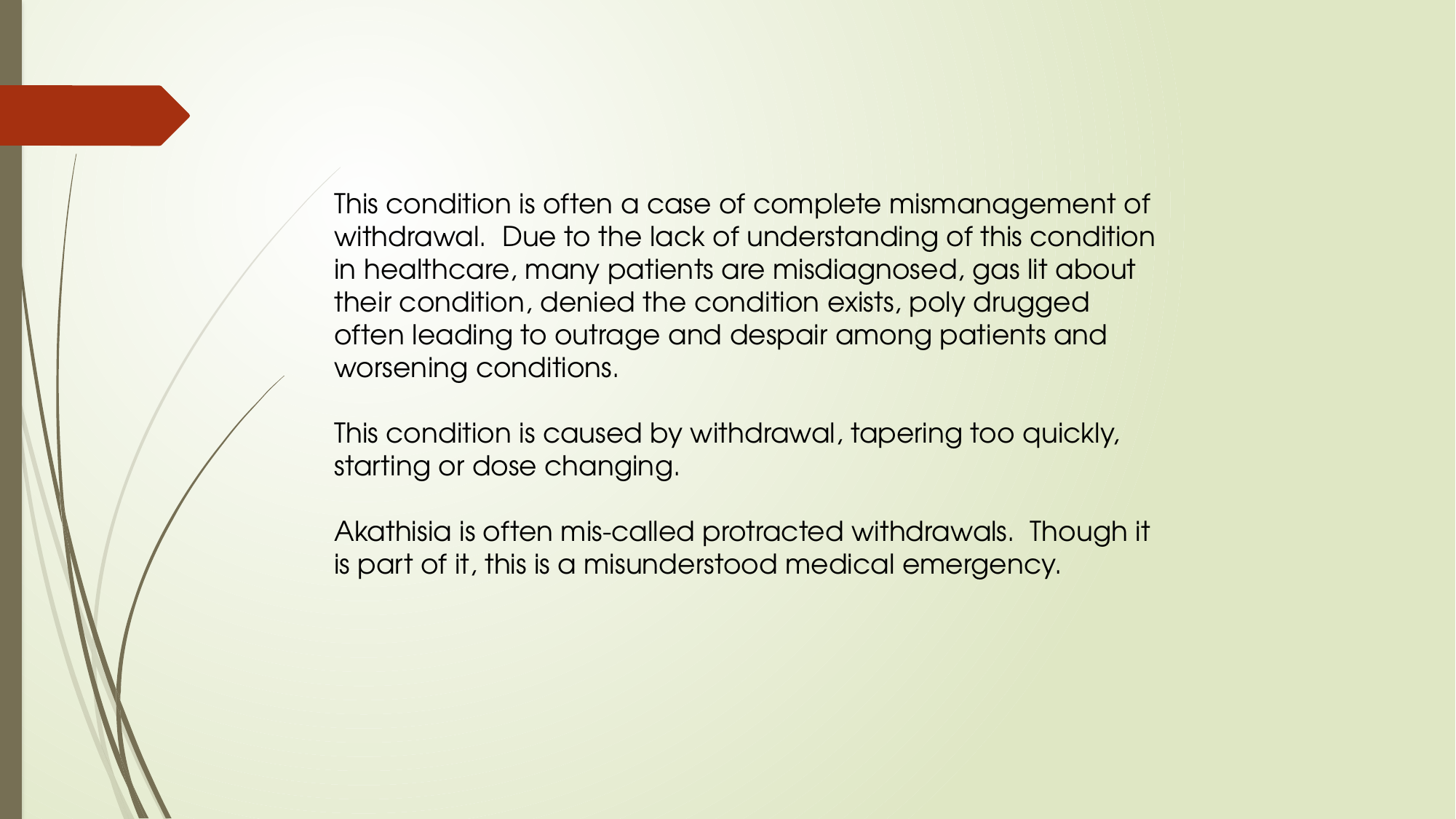

This condition is often a case of complete mismanagement of withdrawal.  Due to the lack of understanding of this condition in healthcare, many patients are misdiagnosed, gas lit about their condition, denied the condition exists, poly drugged often leading to outrage and despair among patients and worsening conditions.

This condition is caused by withdrawal, tapering too quickly, starting or dose changing.

Akathisia is often mis-called protracted withdrawals.  Though it is part of it, this is a misunderstood medical emergency.